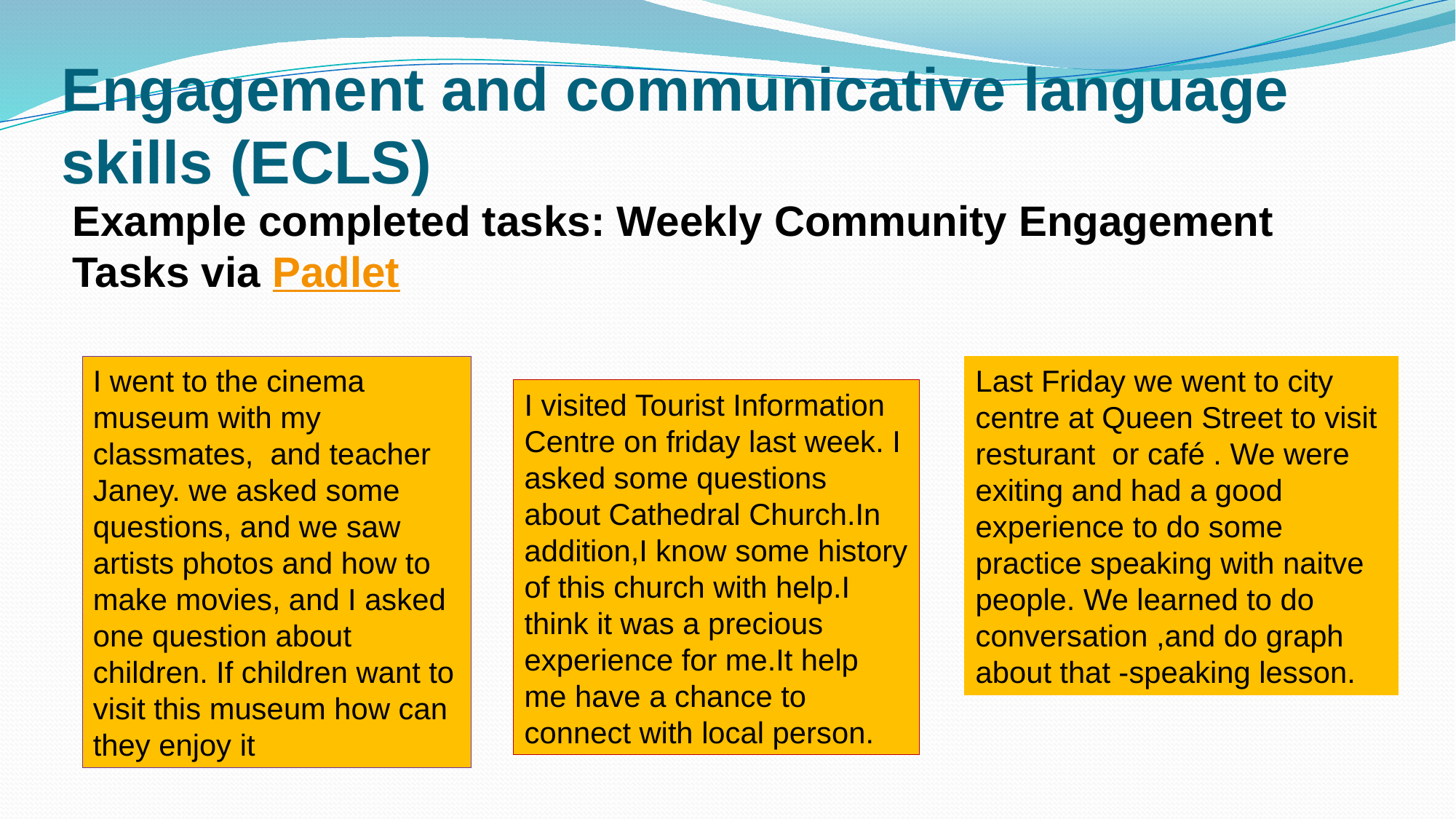

# Engagement and communicative language skills (ECLS)
Example completed tasks: Weekly Community Engagement Tasks via Padlet

I went to the cinema museum with my classmates,  and teacher Janey. we asked some questions, and we saw artists photos and how to make movies, and I asked one question about children. If children want to visit this museum how can they enjoy it
Last Friday we went to city centre at Queen Street to visit resturant  or café . We were exiting and had a good experience to do some practice speaking with naitve people. We learned to do conversation ,and do graph about that -speaking lesson.
I visited Tourist Information Centre on friday last week. I asked some questions about Cathedral Church.In addition,I know some history of this church with help.I think it was a precious experience for me.It help me have a chance to connect with local person.